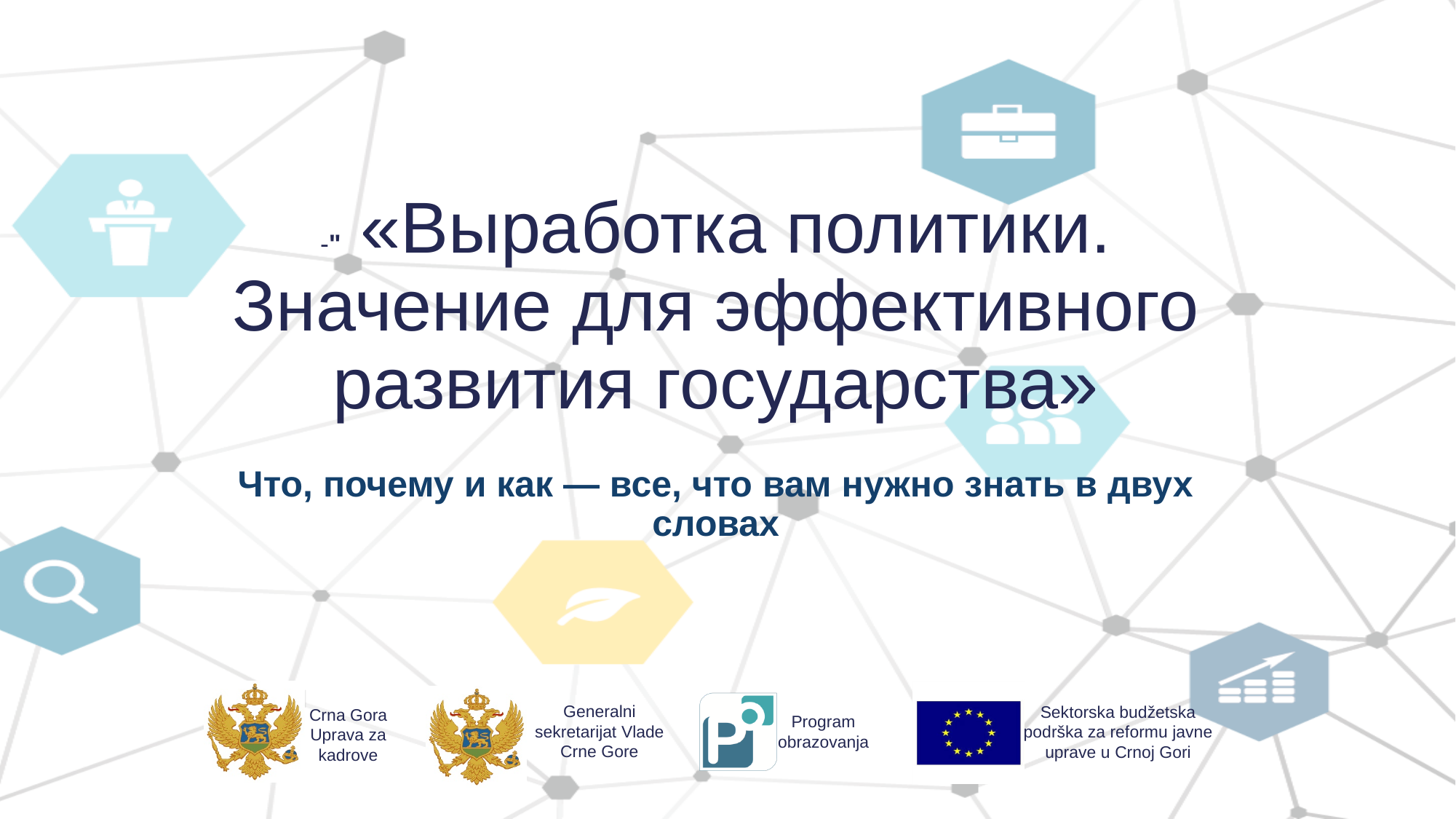

# -" «Выработка политики. Значение для эффективного развития государства»
Что, почему и как — все, что вам нужно знать в двух словах